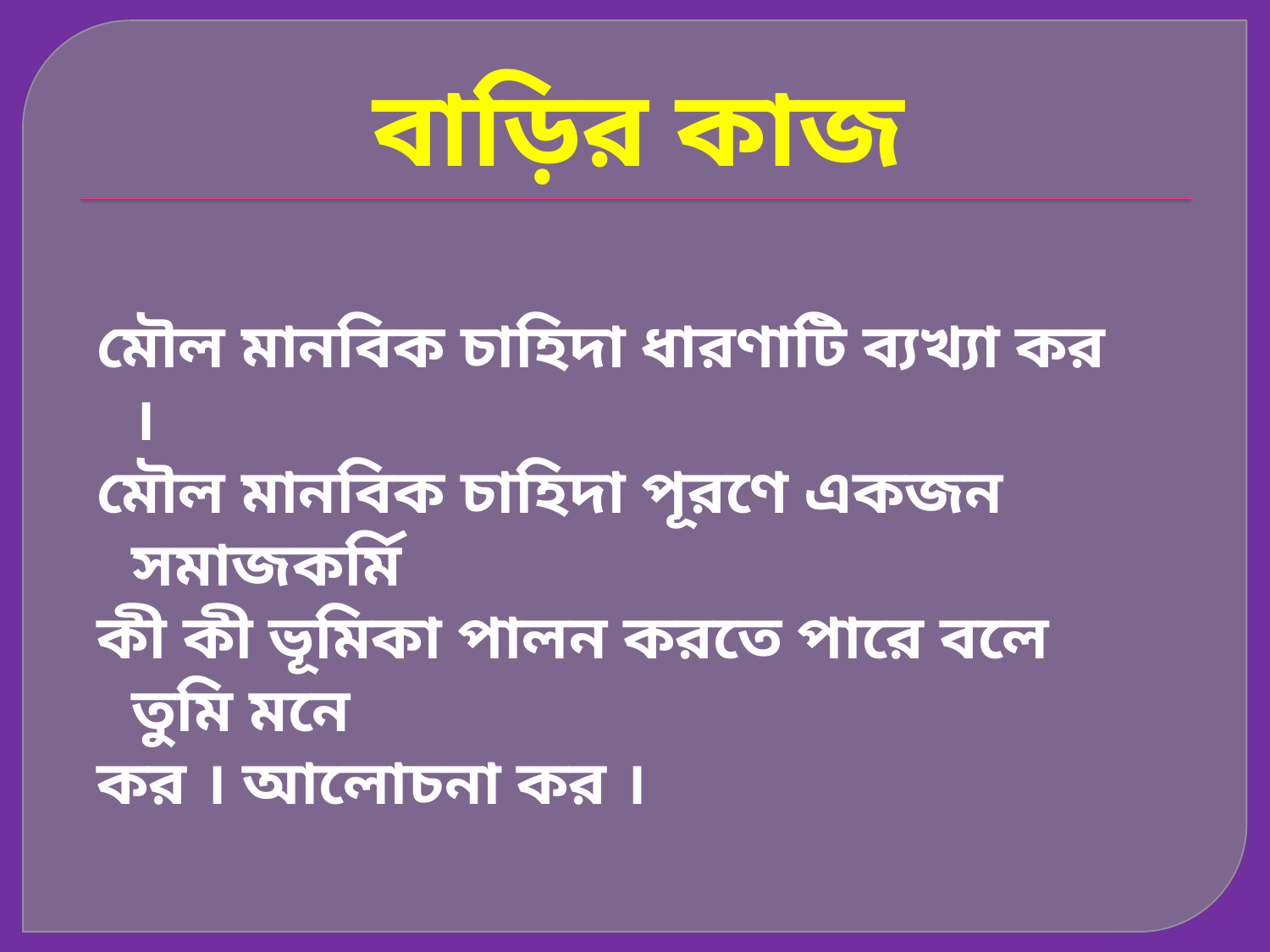

# বাড়ির কাজ

মৌল মানবিক চাহিদা ধারণাটি ব্যখ্যা কর ।
মৌল মানবিক চাহিদা পূরণে একজন সমাজকর্মি
কী কী ভূমিকা পালন করতে পারে বলে তুমি মনে
কর । আলোচনা কর ।